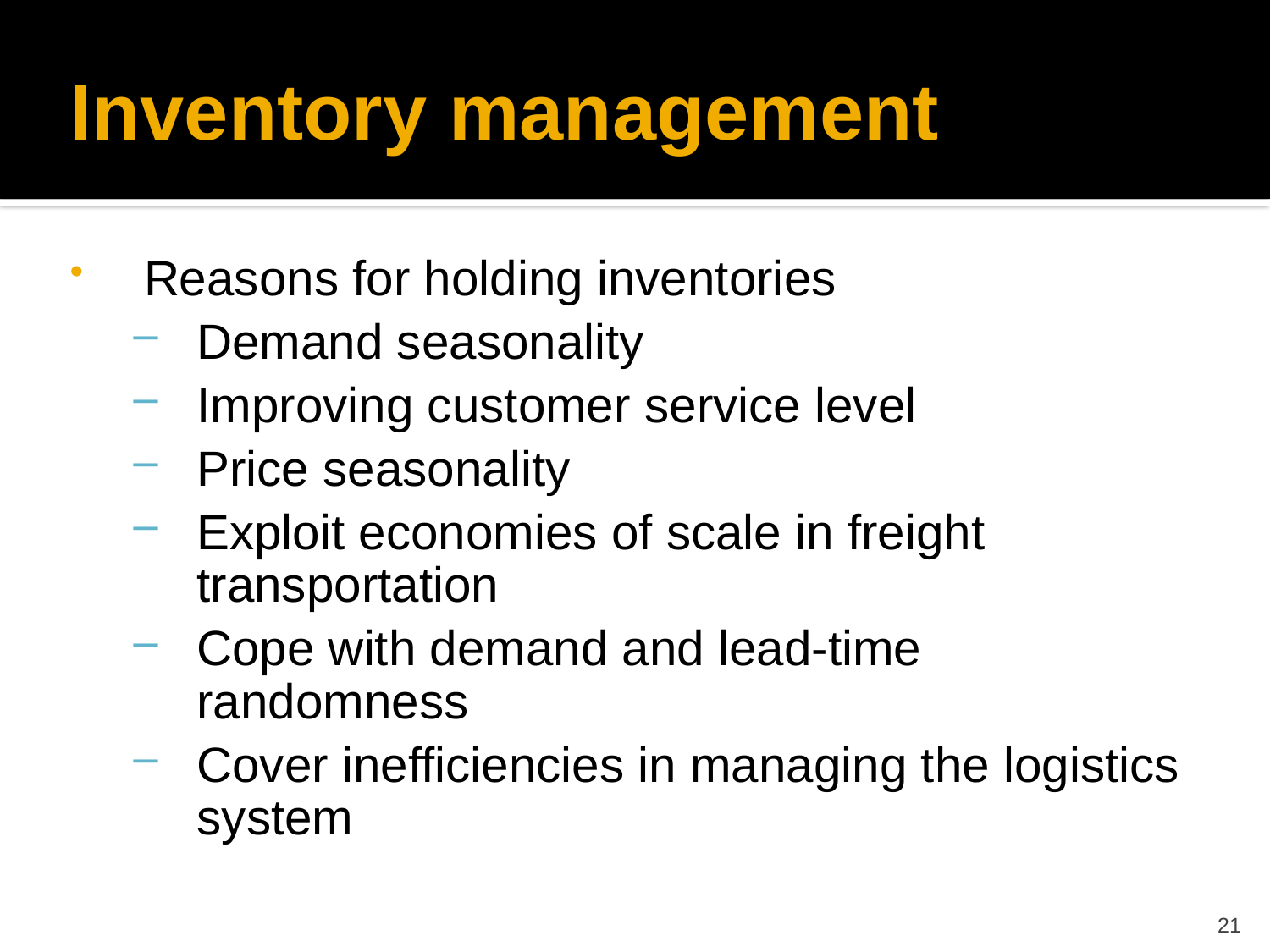

# Inventory management
Reasons for holding inventories
Demand seasonality
Improving customer service level
Price seasonality
Exploit economies of scale in freight transportation
Cope with demand and lead-time randomness
Cover inefficiencies in managing the logistics system
21